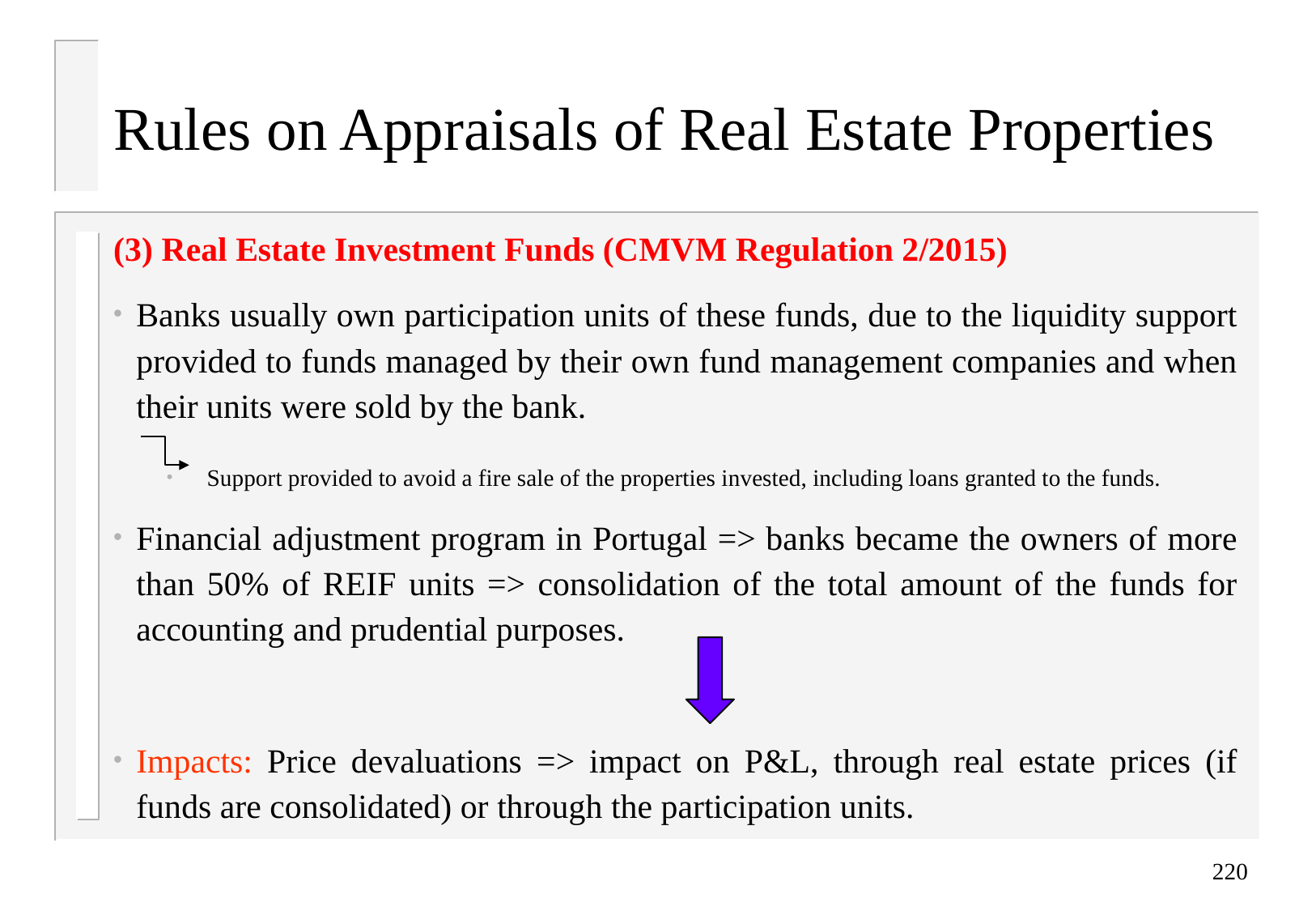

# Rules on Appraisals of Real Estate Properties
(3) Real Estate Investment Funds (CMVM Regulation 2/2015)
Banks usually own participation units of these funds, due to the liquidity support provided to funds managed by their own fund management companies and when their units were sold by the bank.
   Support provided to avoid a fire sale of the properties invested, including loans granted to the funds.
Financial adjustment program in Portugal => banks became the owners of more than 50% of REIF units => consolidation of the total amount of the funds for accounting and prudential purposes.

Impacts: Price devaluations => impact on P&L, through real estate prices (if funds are consolidated) or through the participation units.

220